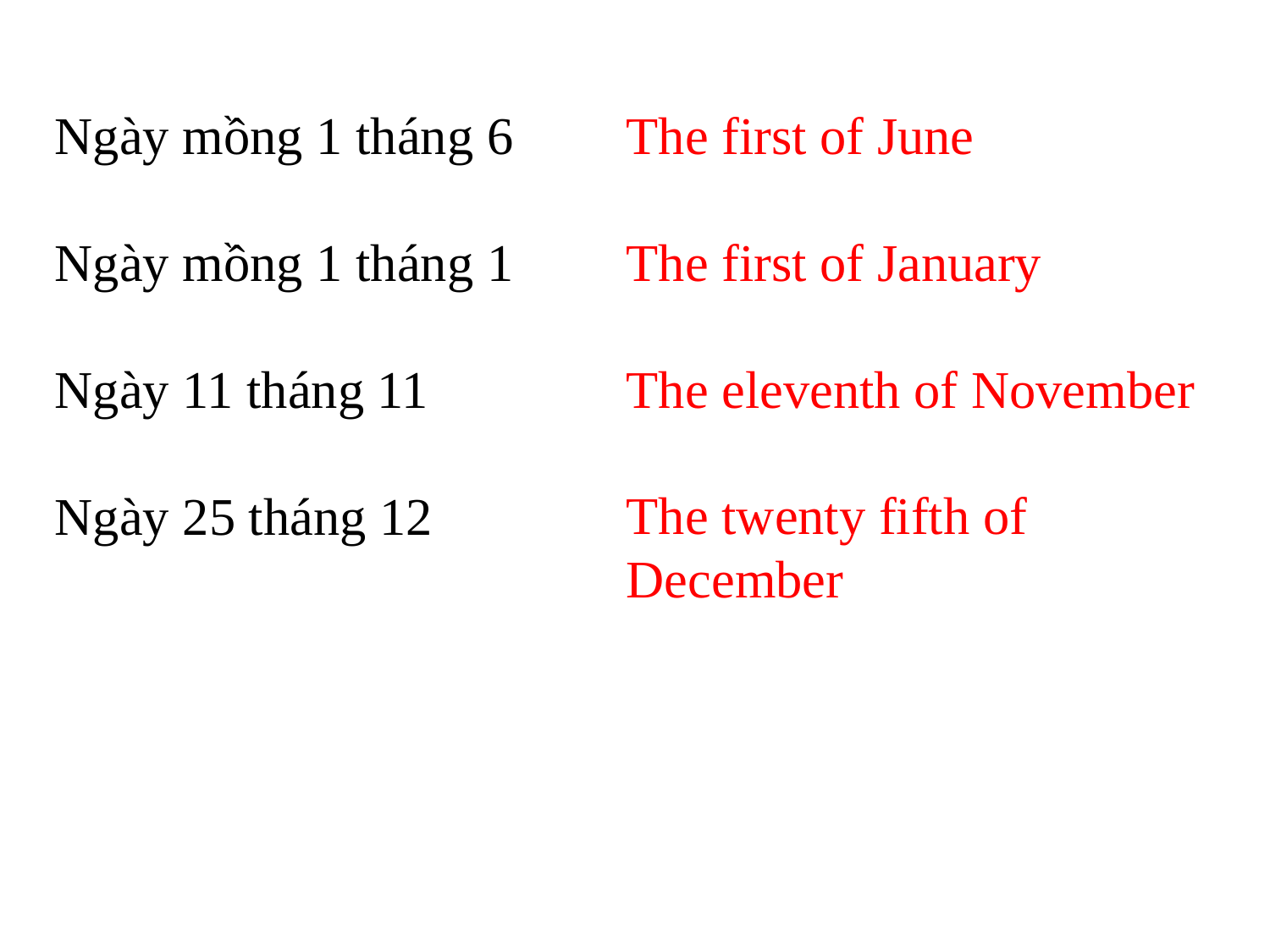

Ngày mồng 1 tháng 6

Ngày mồng 1 tháng 1

Ngày 11 tháng 11

Ngày 25 tháng 12

The first of June

The first of January

The eleventh of November

The twenty fifth of December